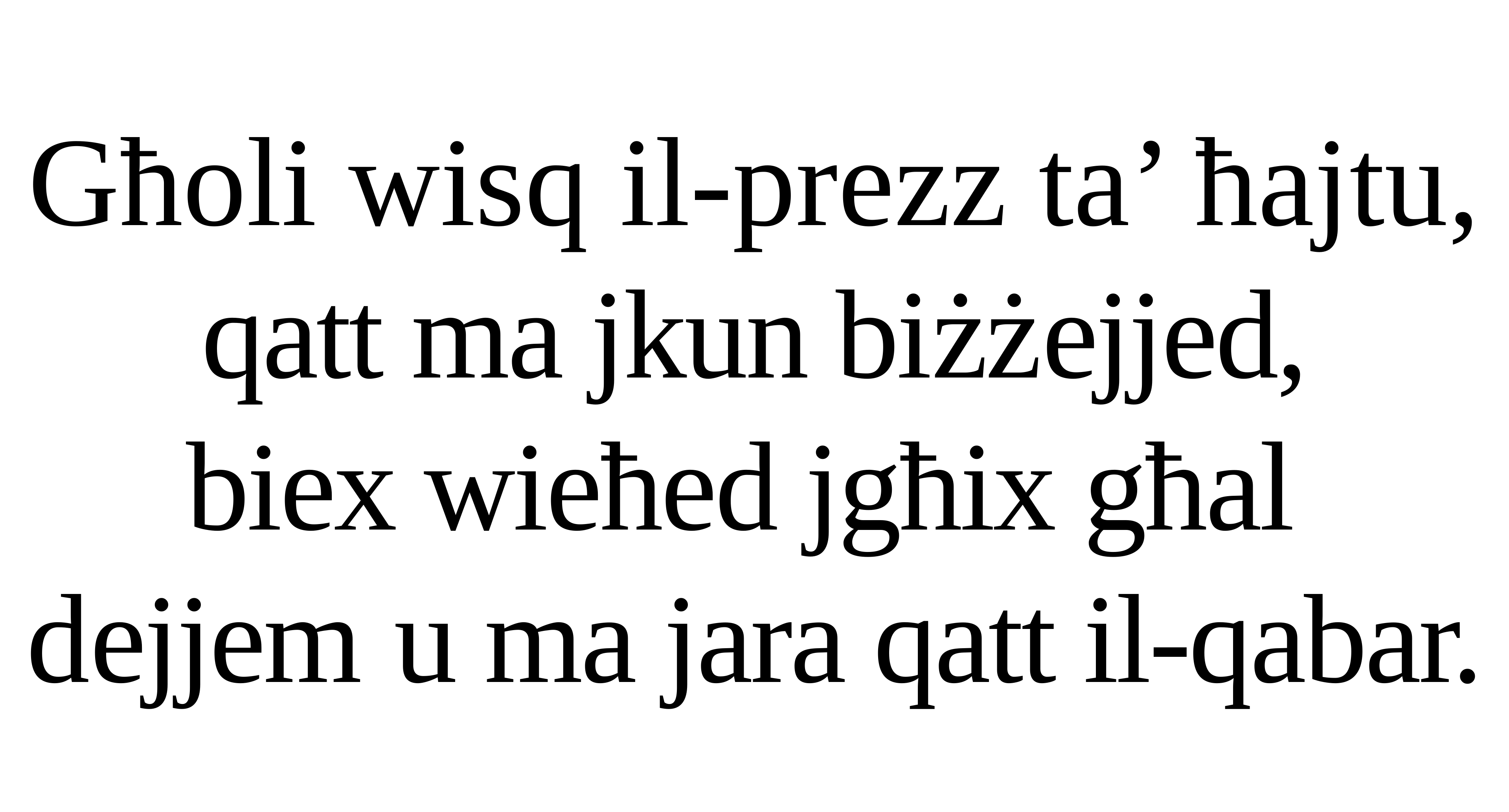

Għoli wisq il-prezz ta’ ħajtu,
qatt ma jkun biżżejjed,
biex wieħed jgħix għal
dejjem u ma jara qatt il-qabar.